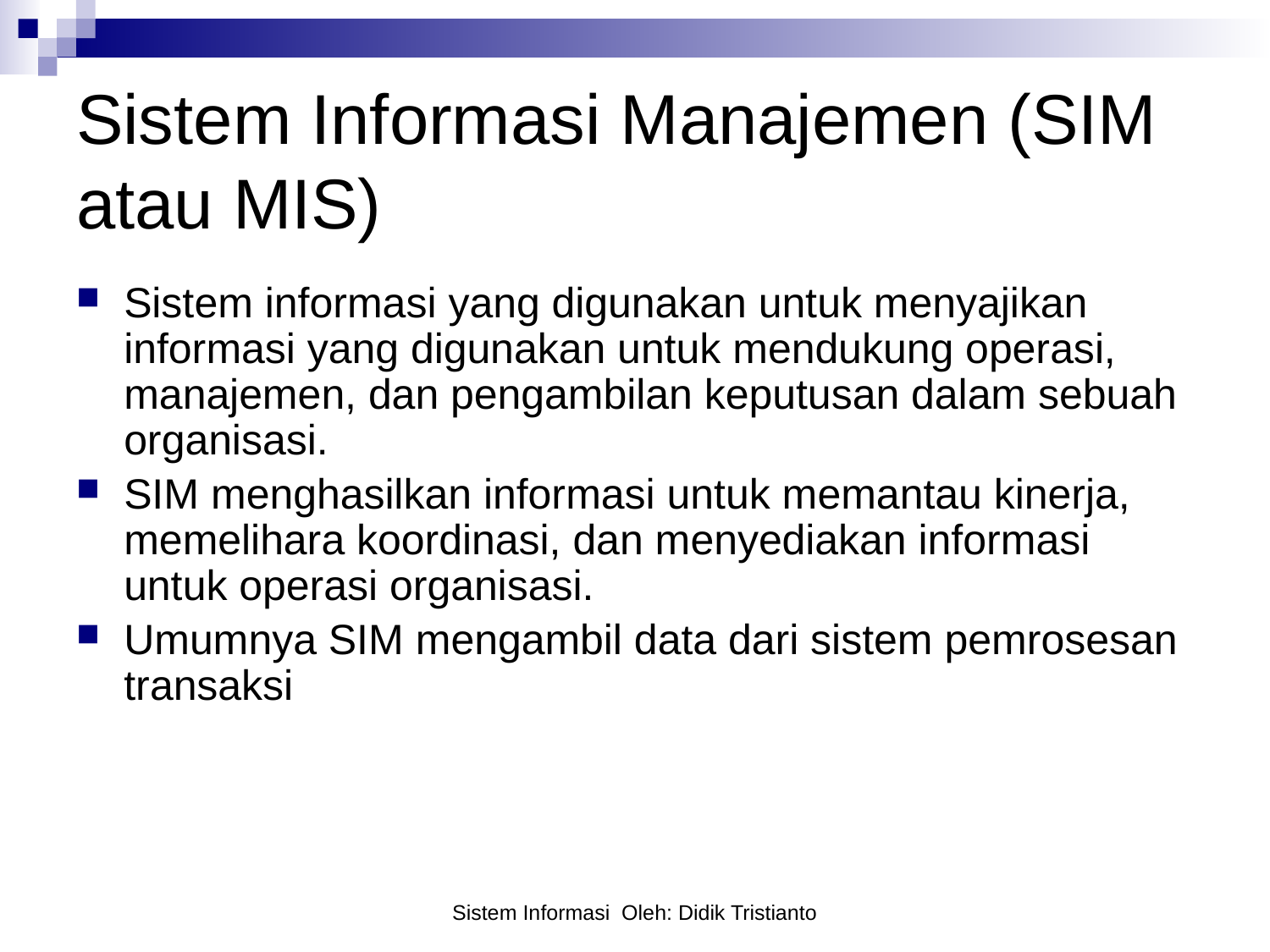

# Sistem Informasi Manajemen (SIM atau MIS)
Sistem informasi yang digunakan untuk menyajikan informasi yang digunakan untuk mendukung operasi, manajemen, dan pengambilan keputusan dalam sebuah organisasi.
SIM menghasilkan informasi untuk memantau kinerja, memelihara koordinasi, dan menyediakan informasi untuk operasi organisasi.
Umumnya SIM mengambil data dari sistem pemrosesan transaksi
Sistem Informasi  Oleh: Didik Tristianto